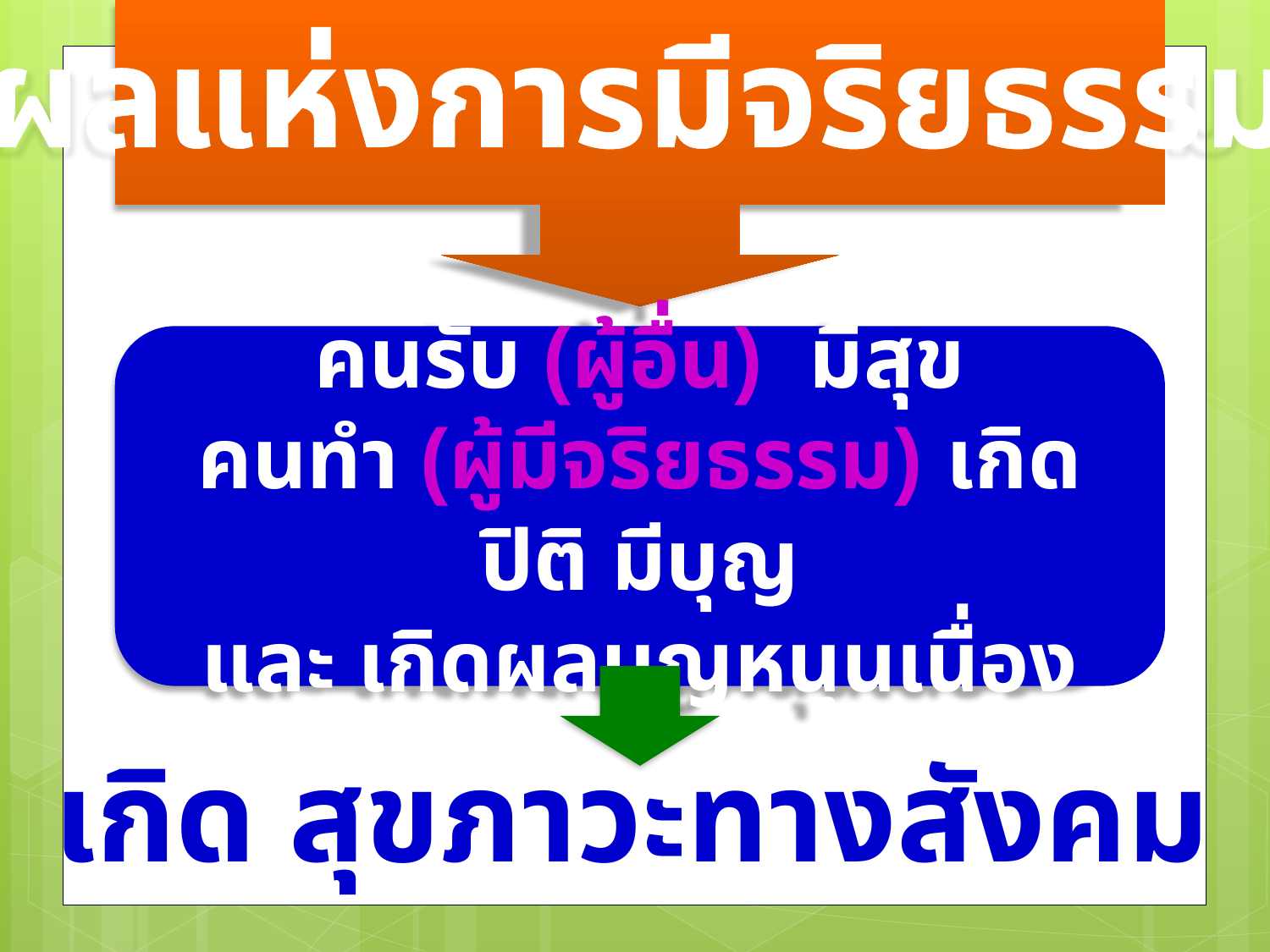

ผลแห่งการมีจริยธรรม
คนรับ (ผู้อื่น)  มีสุข
คนทำ (ผู้มีจริยธรรม) เกิด ปิติ มีบุญ
และ เกิดผลบุญหนุนเนื่อง

เกิด สุขภาวะทางสังคม